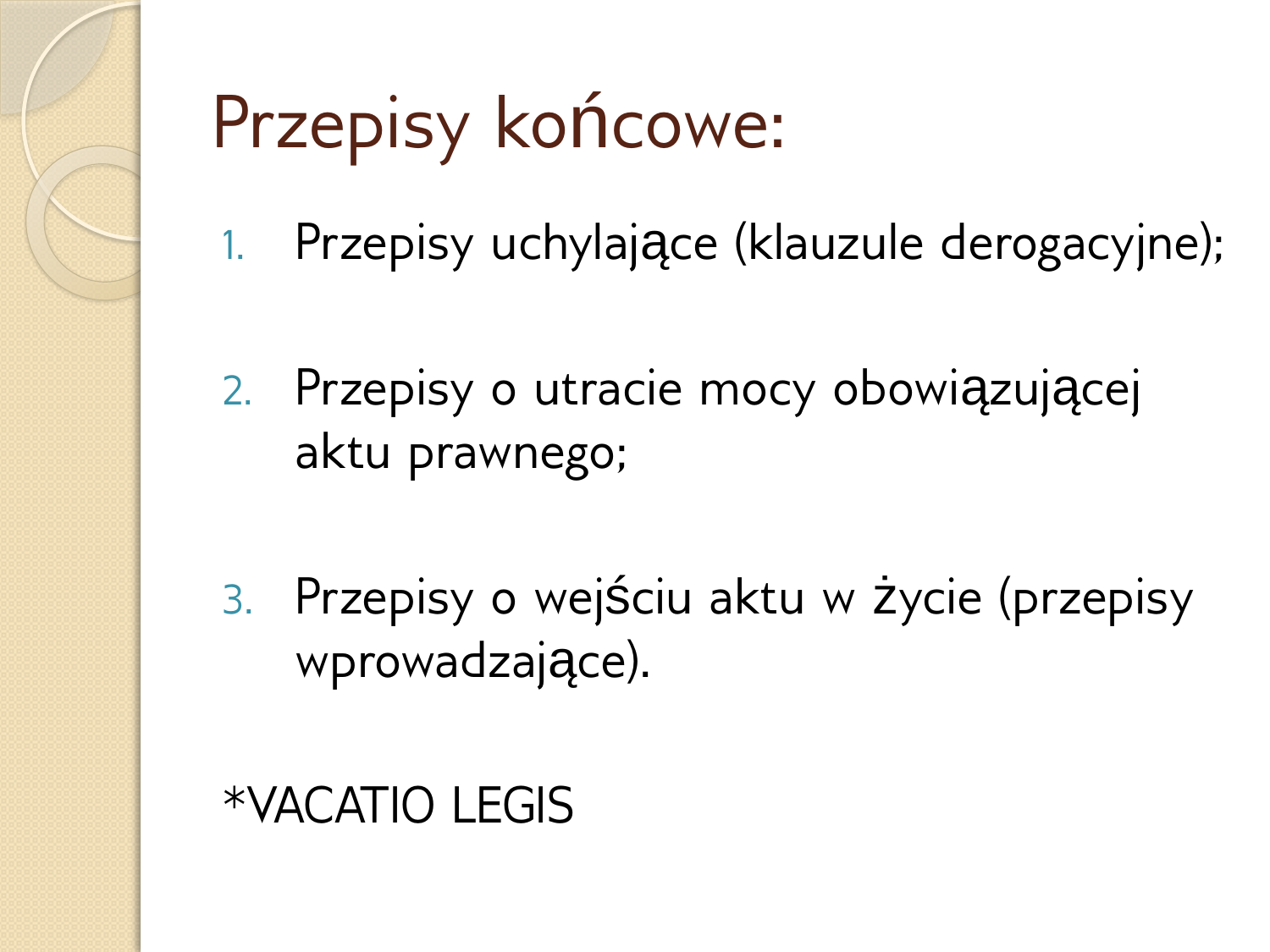

# Przepisy końcowe:
Przepisy uchylające (klauzule derogacyjne);

Przepisy o utracie mocy obowiązującej aktu prawnego;

Przepisy o wejściu aktu w życie (przepisy wprowadzające).

*VACATIO LEGIS